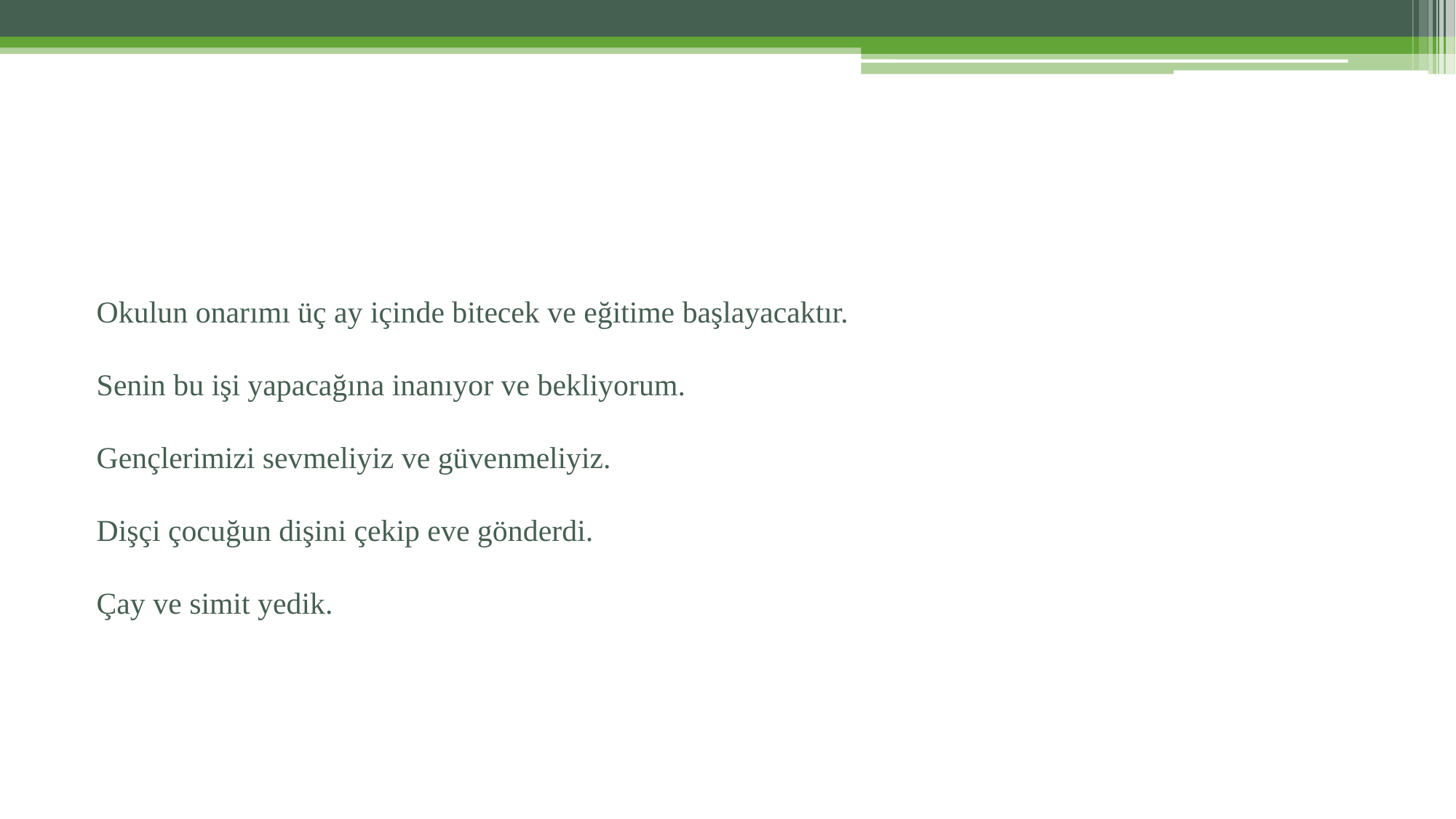

Okulun onarımı üç ay içinde bitecek ve eğitime başlayacaktır.
Senin bu işi yapacağına inanıyor ve bekliyorum.
Gençlerimizi sevmeliyiz ve güvenmeliyiz.
Dişçi çocuğun dişini çekip eve gönderdi.
Çay ve simit yedik.